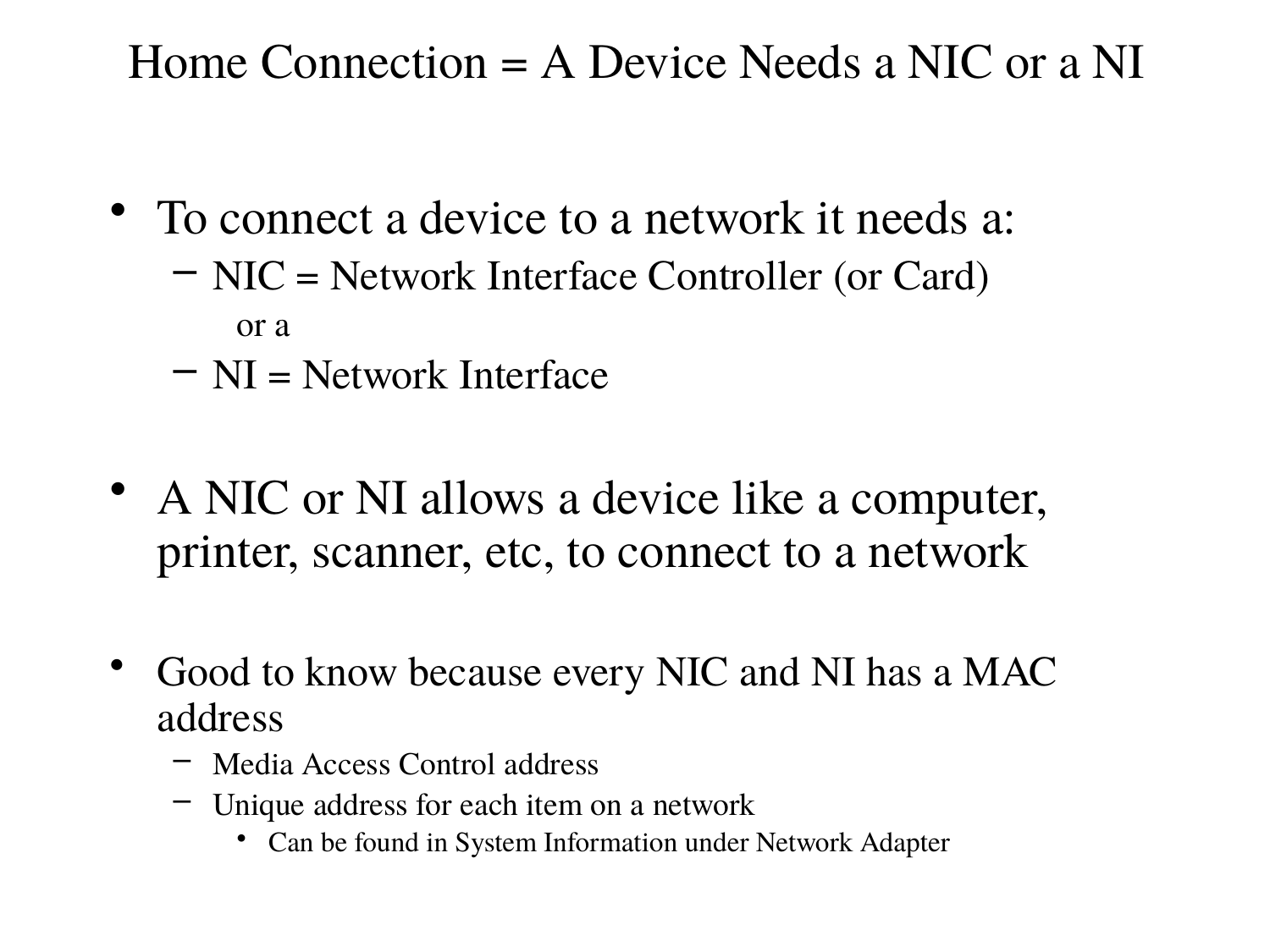

# Home Connection = A Device Needs a NIC or a NI

To connect a device to a network it needs a:
NIC = Network Interface Controller (or Card)
or a
NI = Network Interface

A NIC or NI allows a device like a computer, printer, scanner, etc, to connect to a network

Good to know because every NIC and NI has a MAC address
Media Access Control address
Unique address for each item on a network
Can be found in System Information under Network Adapter